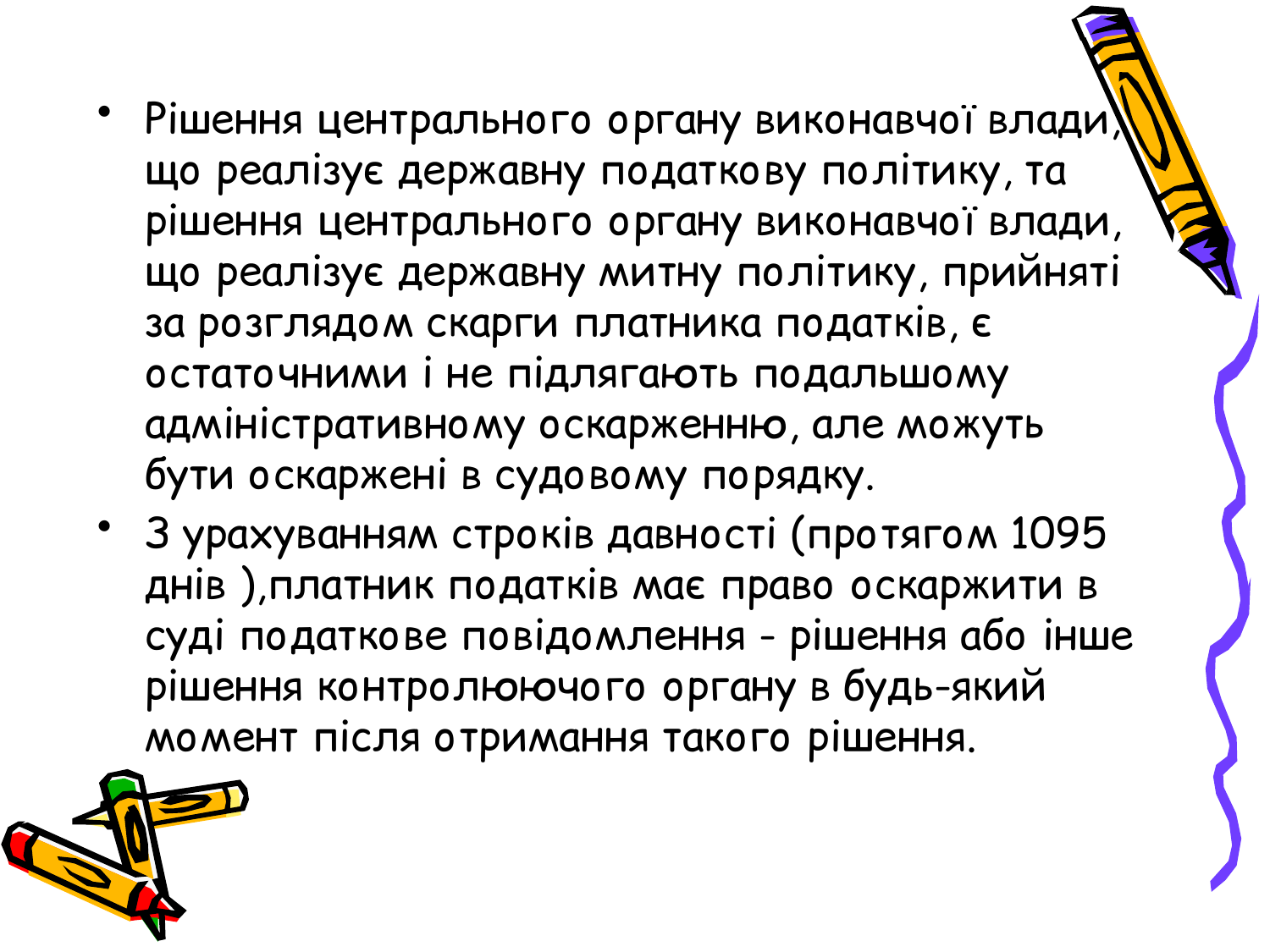

Рішення центрального органу виконавчої влади, що реалізує державну податкову політику, та рішення центрального органу виконавчої влади, що реалізує державну митну політику, прийняті за розглядом скарги платника податків, є остаточними і не підлягають подальшому адміністративному оскарженню, але можуть бути оскаржені в судовому порядку.
З урахуванням строків давності (протягом 1095 днів ),платник податків має право оскаржити в суді податкове повідомлення - рішення або інше рішення контролюючого органу в будь-який момент після отримання такого рішення.